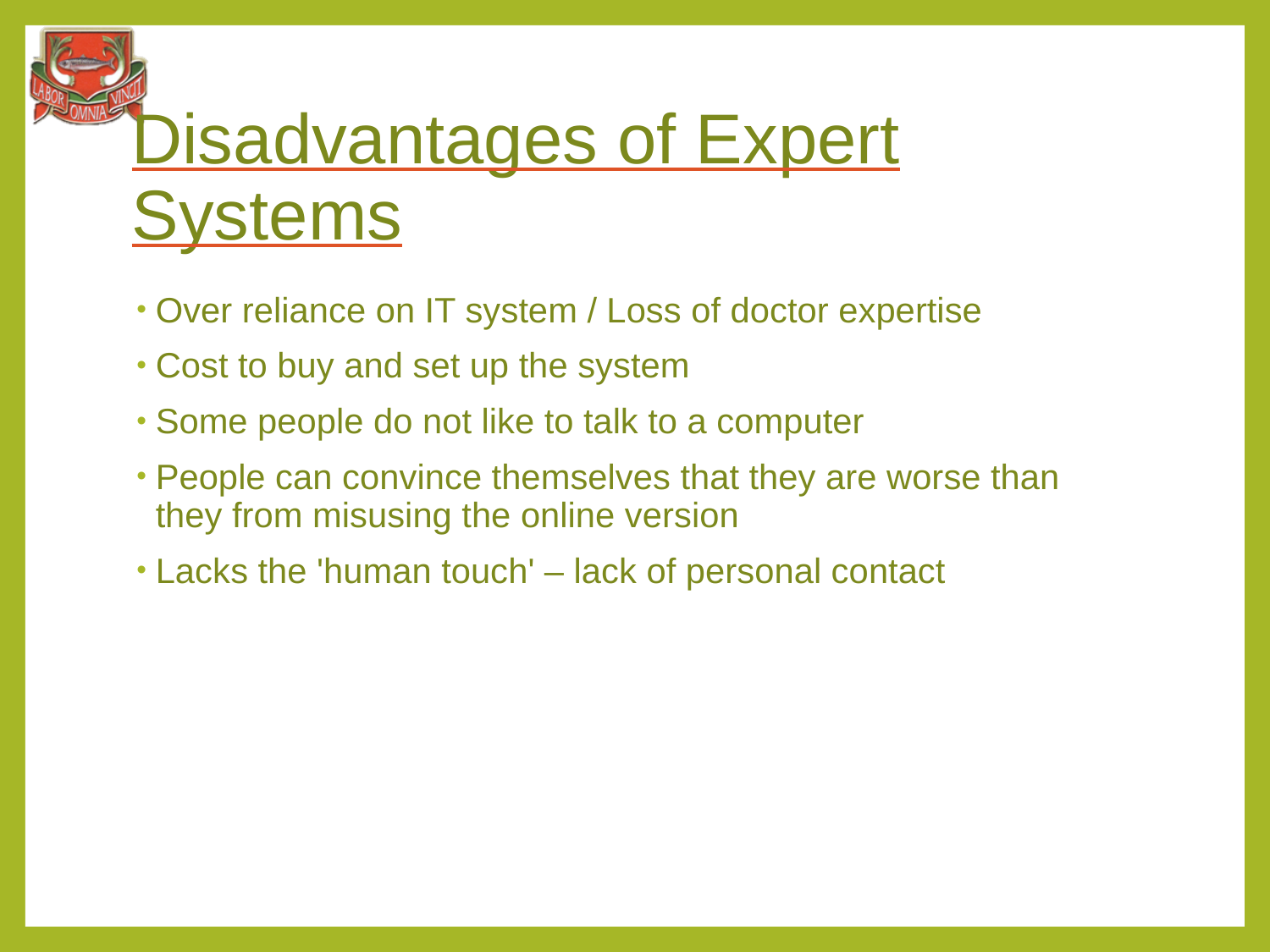

# Disadvantages of Expert Systems
Over reliance on IT system / Loss of doctor expertise
Cost to buy and set up the system
Some people do not like to talk to a computer
People can convince themselves that they are worse than they from misusing the online version
Lacks the 'human touch' – lack of personal contact